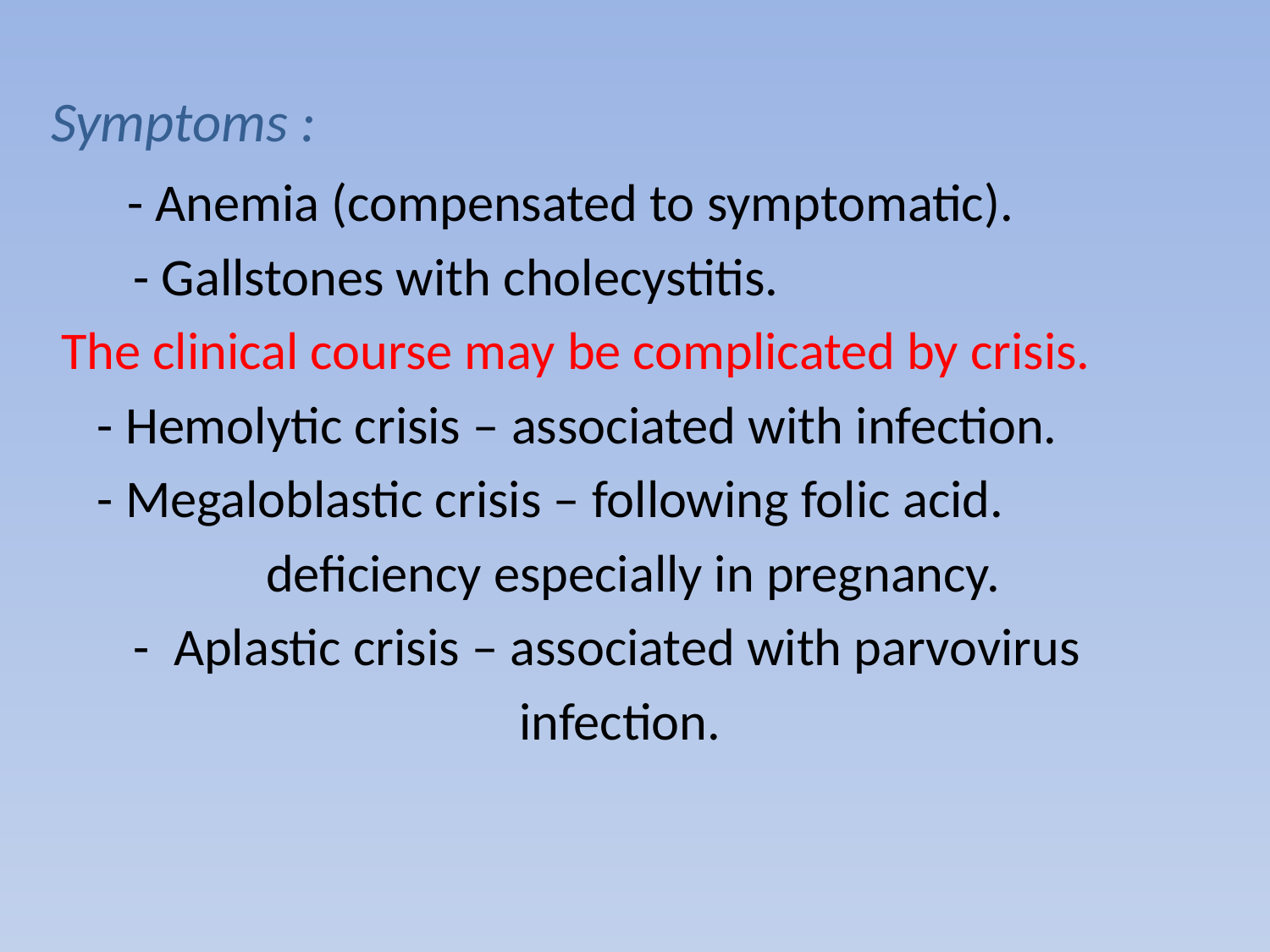

Symptoms :
         - Anemia (compensated to symptomatic).
          - Gallstones with cholecystitis.
    The clinical course may be complicated by crisis.
       - Hemolytic crisis – associated with infection.
       - Megaloblastic crisis – following folic acid.
                     deficiency especially in pregnancy.
          -  Aplastic crisis – associated with parvovirus
                                          infection.